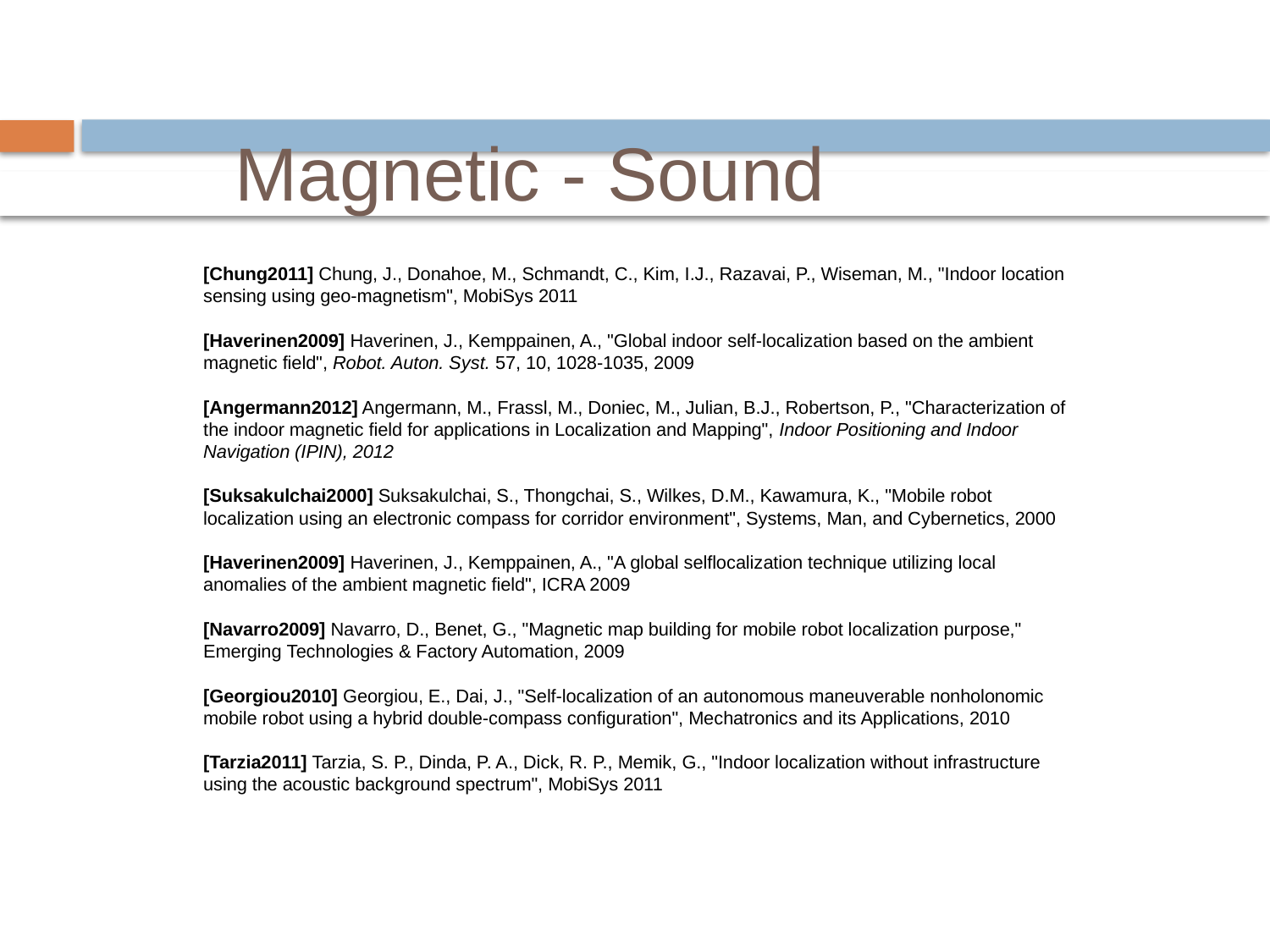

# Magnetic - Sound

[Chung2011] Chung, J., Donahoe, M., Schmandt, C., Kim, I.J., Razavai, P., Wiseman, M., "Indoor location sensing using geo-magnetism", MobiSys 2011

[Haverinen2009] Haverinen, J., Kemppainen, A., "Global indoor self-localization based on the ambient magnetic field", Robot. Auton. Syst. 57, 10, 1028-1035, 2009

[Angermann2012] Angermann, M., Frassl, M., Doniec, M., Julian, B.J., Robertson, P., "Characterization of the indoor magnetic field for applications in Localization and Mapping", Indoor Positioning and Indoor Navigation (IPIN), 2012

[Suksakulchai2000] Suksakulchai, S., Thongchai, S., Wilkes, D.M., Kawamura, K., "Mobile robot localization using an electronic compass for corridor environment", Systems, Man, and Cybernetics, 2000

[Haverinen2009] Haverinen, J., Kemppainen, A., "A global selflocalization technique utilizing local anomalies of the ambient magnetic field", ICRA 2009

[Navarro2009] Navarro, D., Benet, G., "Magnetic map building for mobile robot localization purpose," Emerging Technologies & Factory Automation, 2009

[Georgiou2010] Georgiou, E., Dai, J., "Self-localization of an autonomous maneuverable nonholonomic mobile robot using a hybrid double-compass configuration", Mechatronics and its Applications, 2010

[Tarzia2011] Tarzia, S. P., Dinda, P. A., Dick, R. P., Memik, G., "Indoor localization without infrastructure using the acoustic background spectrum", MobiSys 2011